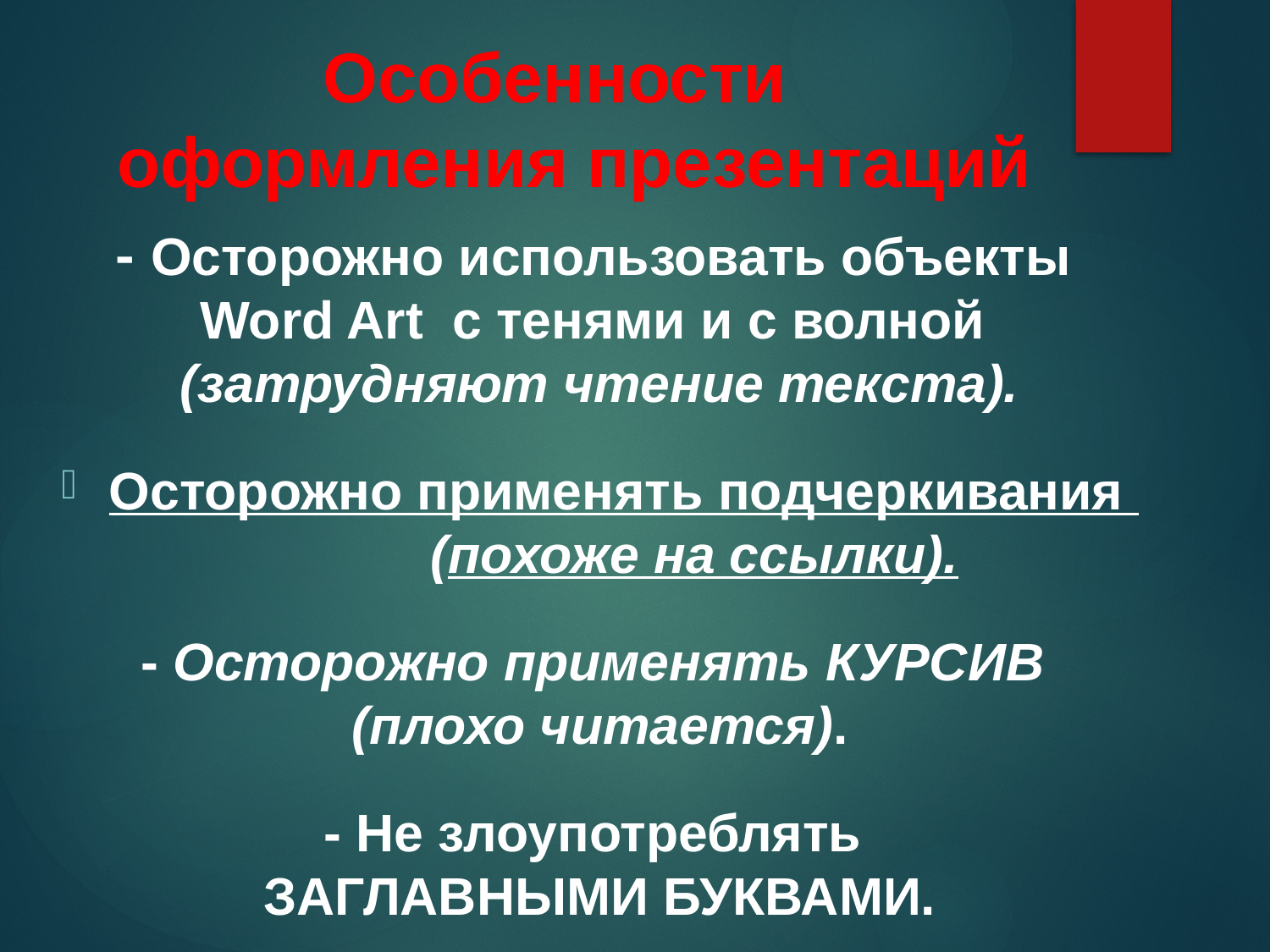

# Особенности оформления презентаций
- Осторожно использовать объекты
Word Art  c тенями и с волной
(затрудняют чтение текста).

Осторожно применять подчеркивания 	 (похоже на ссылки).

- Осторожно применять курсив
(плохо читается).

- Не злоупотреблять
ЗАГЛАВНЫМИ БУКВАМИ.